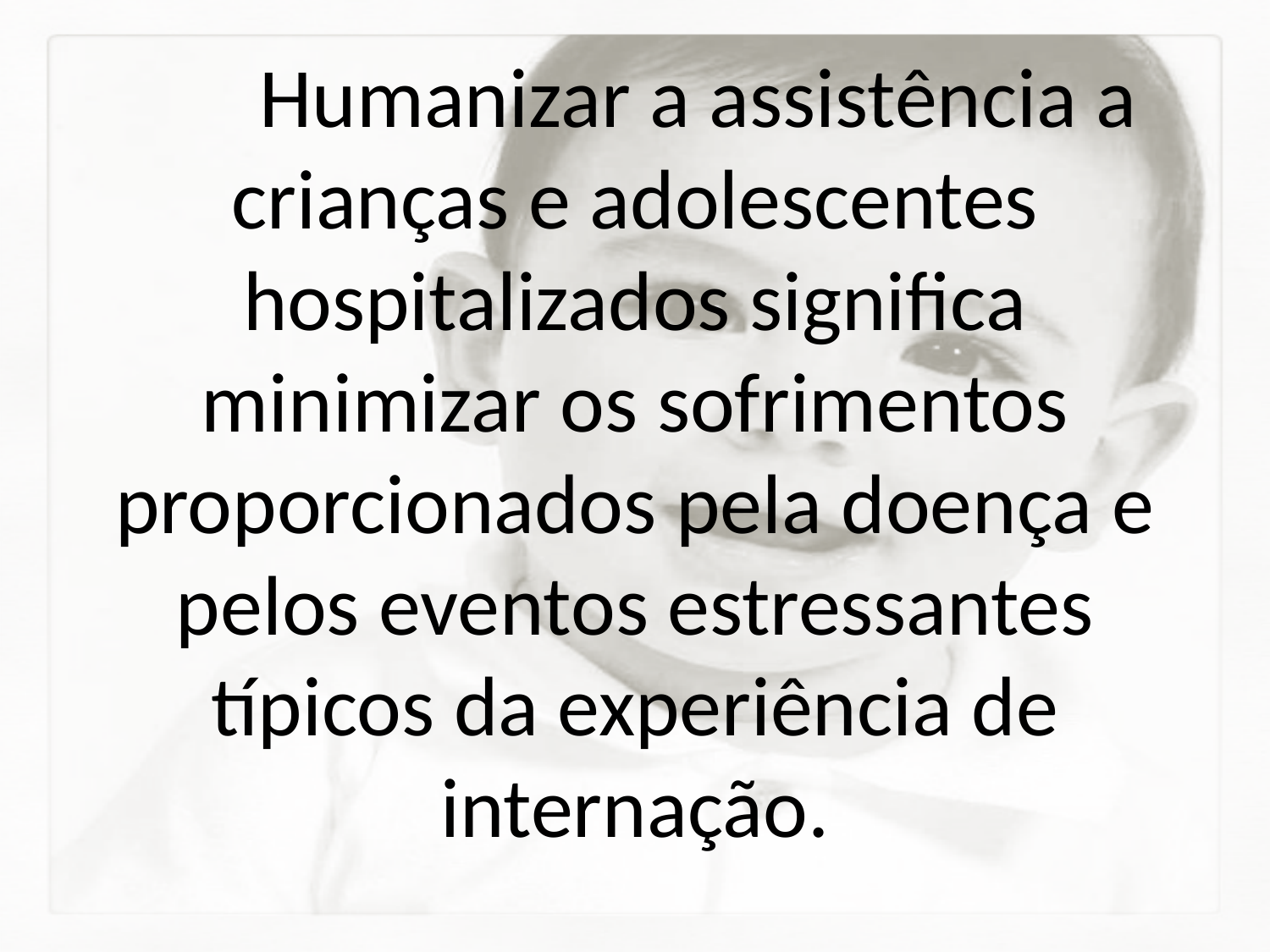

Humanizar a assistência a crianças e adolescentes hospitalizados significa minimizar os sofrimentos proporcionados pela doença e pelos eventos estressantes típicos da experiência de internação.
#